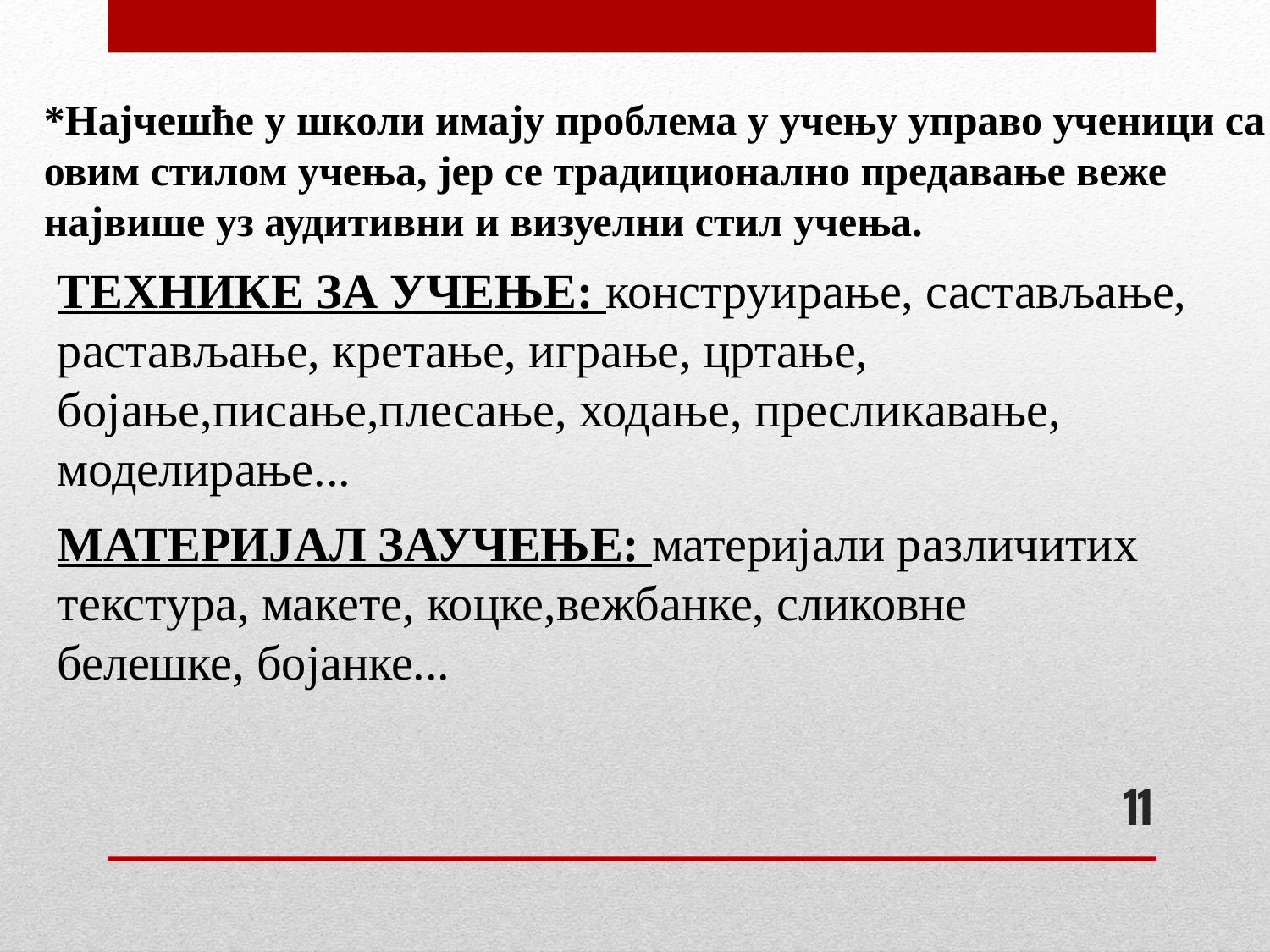

*Најчешће у школи имају проблема у учењу управо ученици са
овим стилом учења, јер се традиционално предавање веже
највише уз аудитивни и визуелни стил учења.
ТЕХНИКЕ ЗА УЧЕЊЕ: конструирање, састављање, растављање, кретање, играње, цртање, бојање,писање,плесање, ходање, пресликавање, моделирање...
МАТЕРИЈАЛ ЗАУЧЕЊЕ: материјали различитих текстура, макете, коцке,вежбанке, сликовне белешке, бојанке...
11